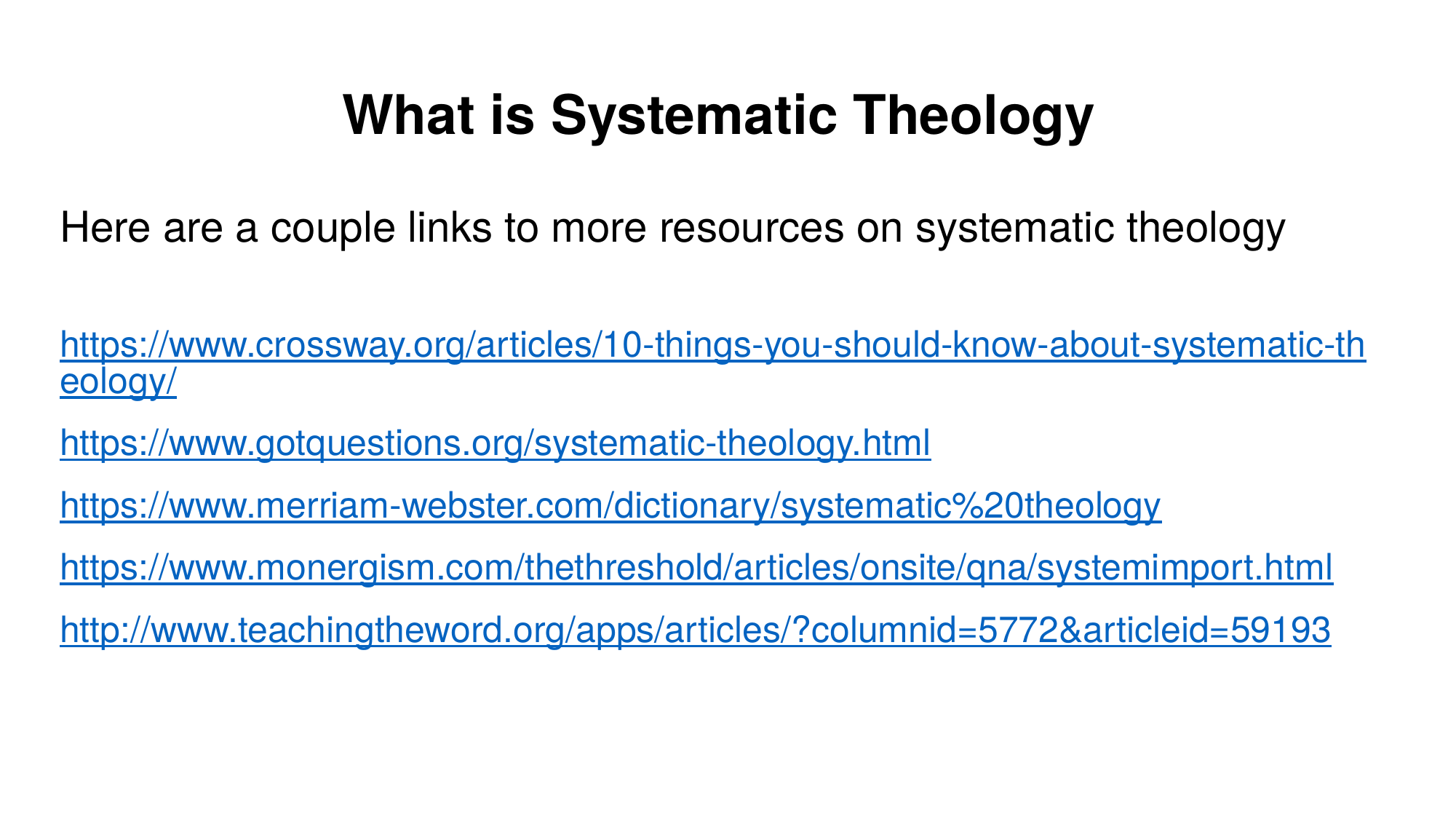

What is Systematic Theology
Here are a couple links to more resources on systematic theology

https://www.crossway.org/articles/10-things-you-should-know-about-systematic-theology/
https://www.gotquestions.org/systematic-theology.html
https://www.merriam-webster.com/dictionary/systematic%20theology
https://www.monergism.com/thethreshold/articles/onsite/qna/systemimport.html
http://www.teachingtheword.org/apps/articles/?columnid=5772&articleid=59193